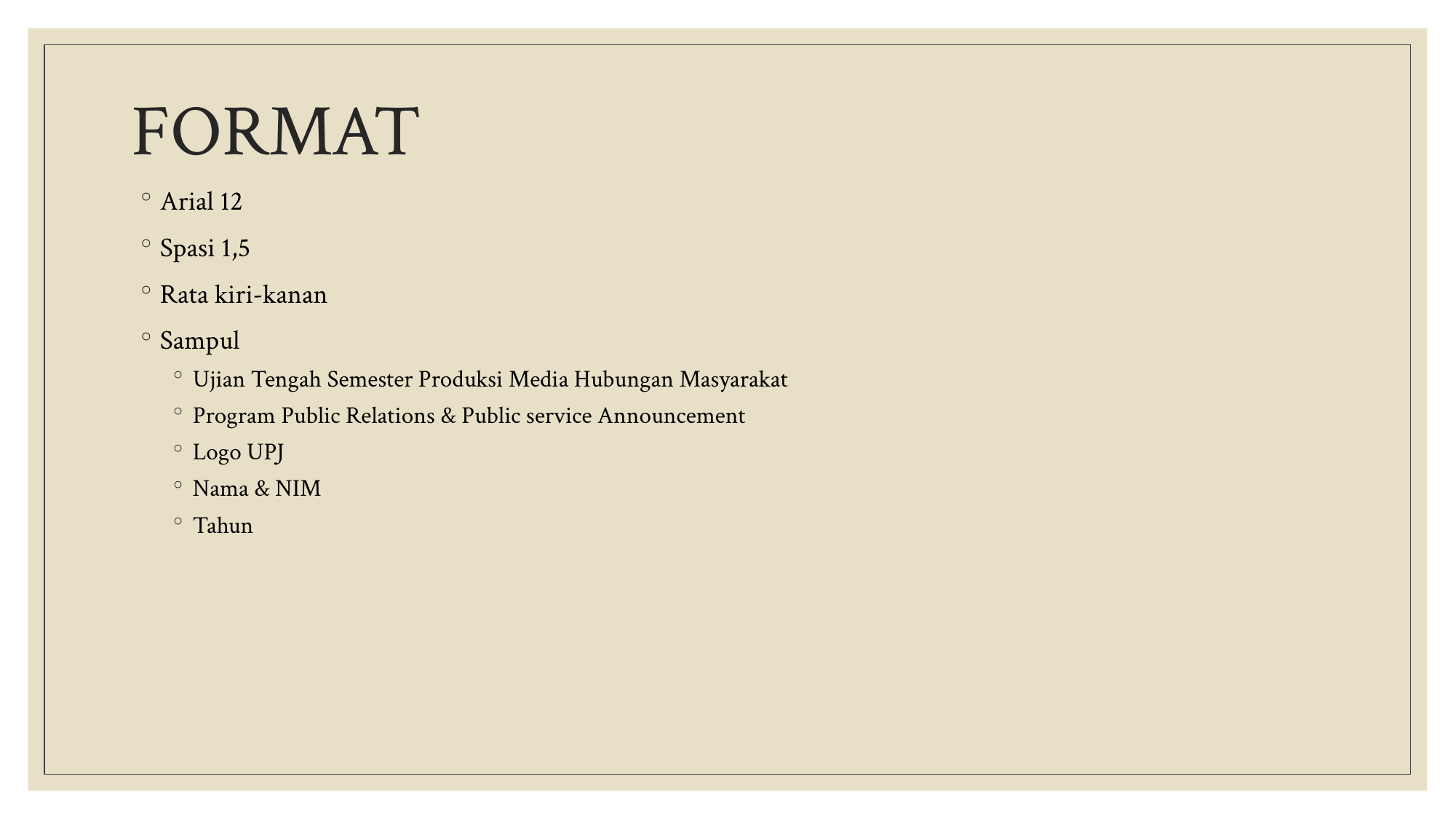

# FORMAT
Arial 12
Spasi 1,5
Rata kiri-kanan
Sampul
Ujian Tengah Semester Produksi Media Hubungan Masyarakat
Program Public Relations & Public service Announcement
Logo UPJ
Nama & NIM
Tahun